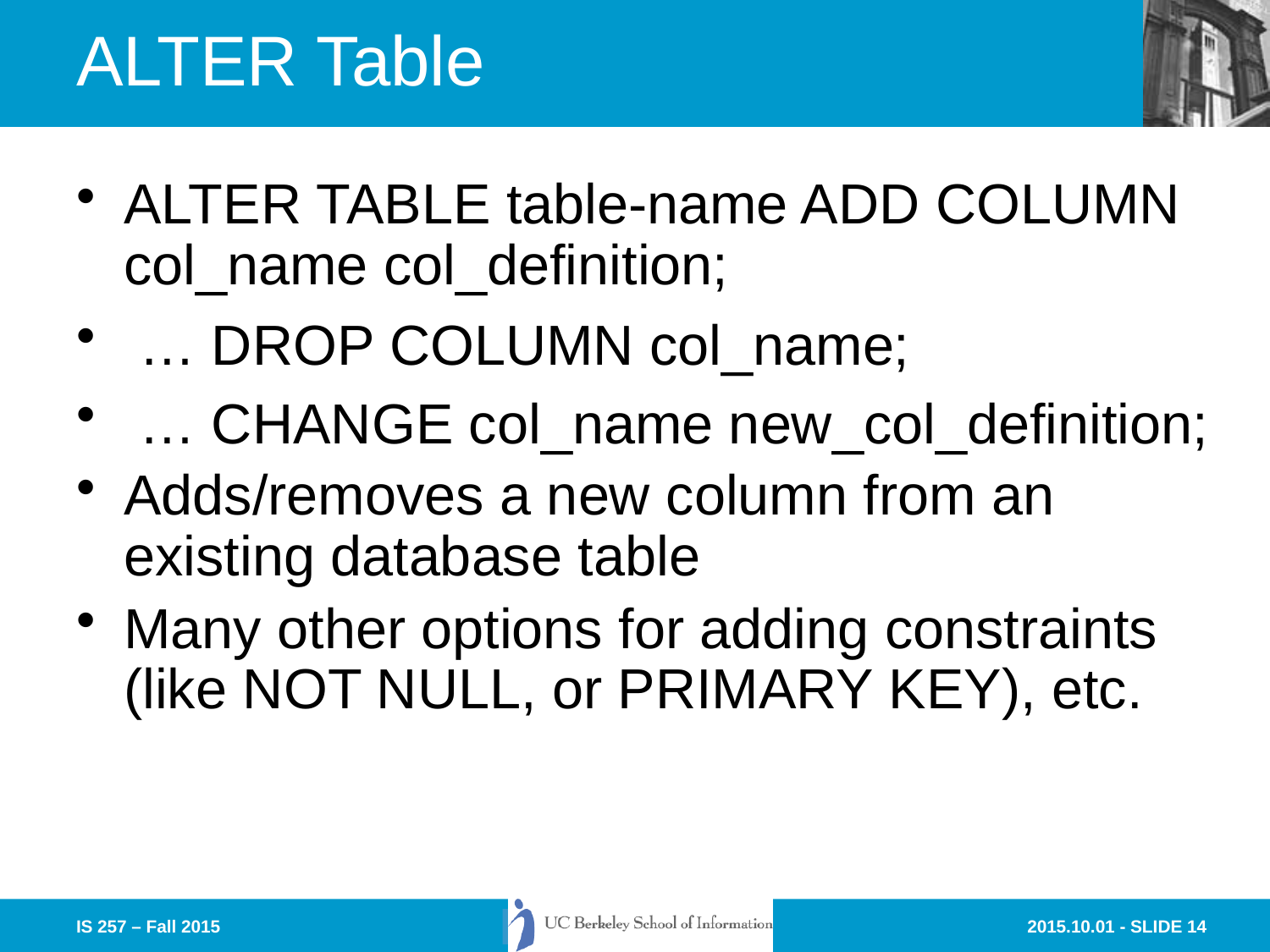

# ALTER Table
ALTER TABLE table-name ADD COLUMN col_name col_definition;
 … DROP COLUMN col_name;
 … CHANGE col_name new_col_definition;
Adds/removes a new column from an existing database table
Many other options for adding constraints (like NOT NULL, or PRIMARY KEY), etc.
IS 257 – Fall 2015